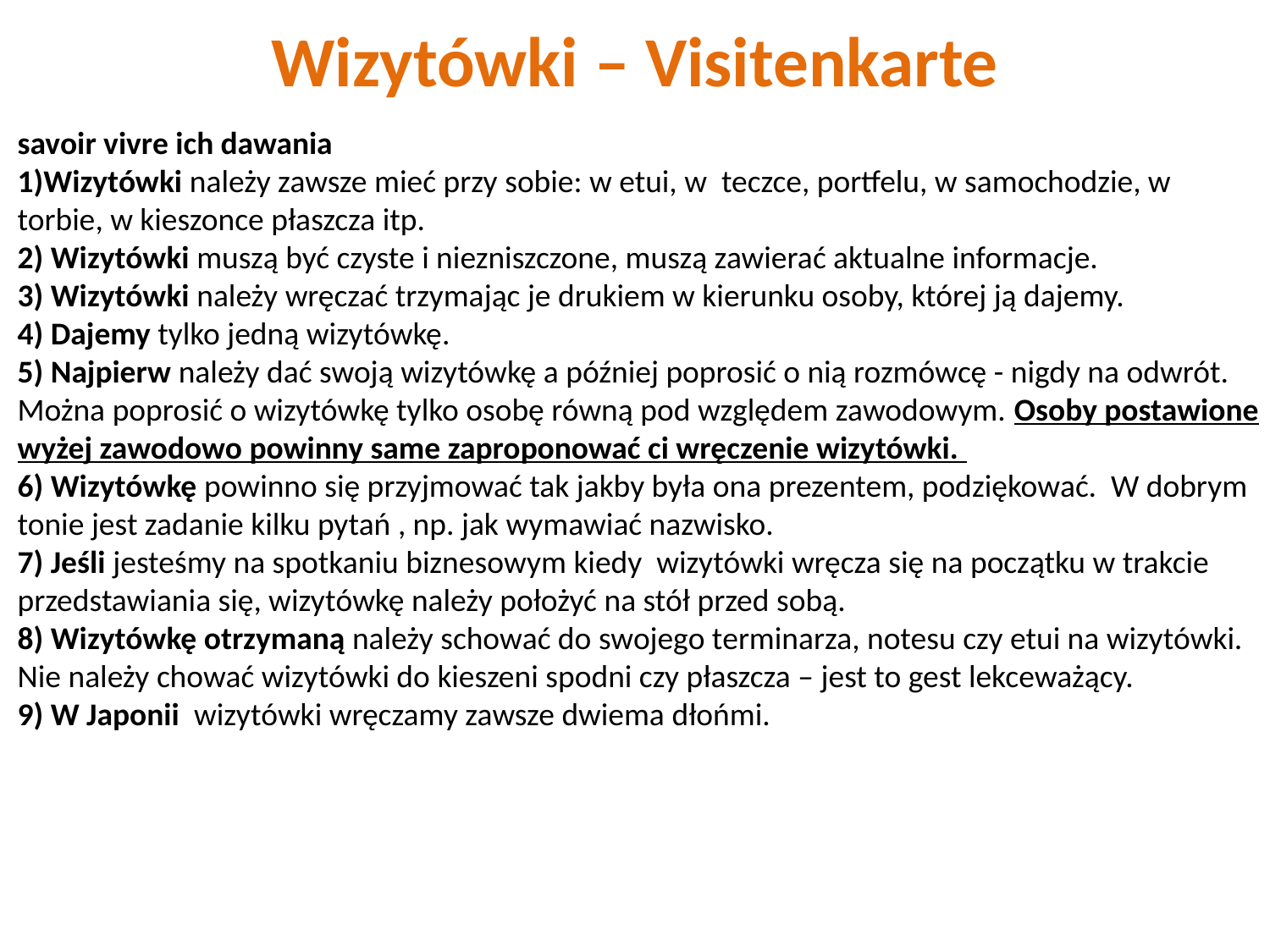

# Wizytówki – Visitenkarte
savoir vivre ich dawania
1)Wizytówki należy zawsze mieć przy sobie: w etui, w  teczce, portfelu, w samochodzie, w torbie, w kieszonce płaszcza itp.
2) Wizytówki muszą być czyste i niezniszczone, muszą zawierać aktualne informacje.
3) Wizytówki należy wręczać trzymając je drukiem w kierunku osoby, której ją dajemy.
4) Dajemy tylko jedną wizytówkę.
5) Najpierw należy dać swoją wizytówkę a później poprosić o nią rozmówcę - nigdy na odwrót. Można poprosić o wizytówkę tylko osobę równą pod względem zawodowym. Osoby postawione wyżej zawodowo powinny same zaproponować ci wręczenie wizytówki.
6) Wizytówkę powinno się przyjmować tak jakby była ona prezentem, podziękować.  W dobrym tonie jest zadanie kilku pytań , np. jak wymawiać nazwisko.
7) Jeśli jesteśmy na spotkaniu biznesowym kiedy  wizytówki wręcza się na początku w trakcie przedstawiania się, wizytówkę należy położyć na stół przed sobą.
8) Wizytówkę otrzymaną należy schować do swojego terminarza, notesu czy etui na wizytówki. Nie należy chować wizytówki do kieszeni spodni czy płaszcza – jest to gest lekceważący.
9) W Japonii  wizytówki wręczamy zawsze dwiema dłońmi.